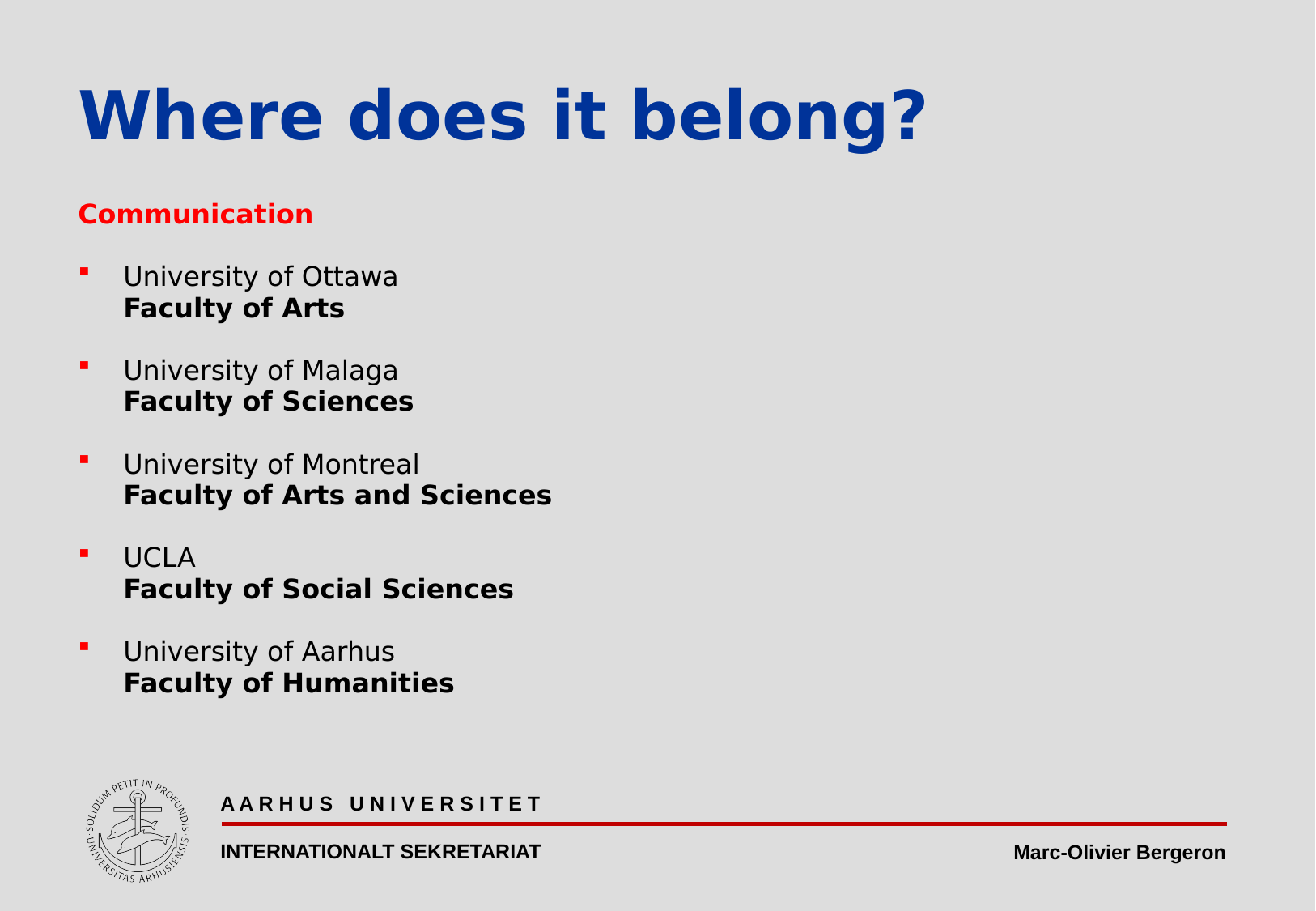

# Where does it belong?
Communication

University of Ottawa
	Faculty of Arts

University of Malaga
	Faculty of Sciences

University of Montreal
	Faculty of Arts and Sciences

UCLA
	Faculty of Social Sciences

University of Aarhus
	Faculty of Humanities
A A R H U S   U N I V E R S I T E T

INTERNATIONALT SEKRETARIAT